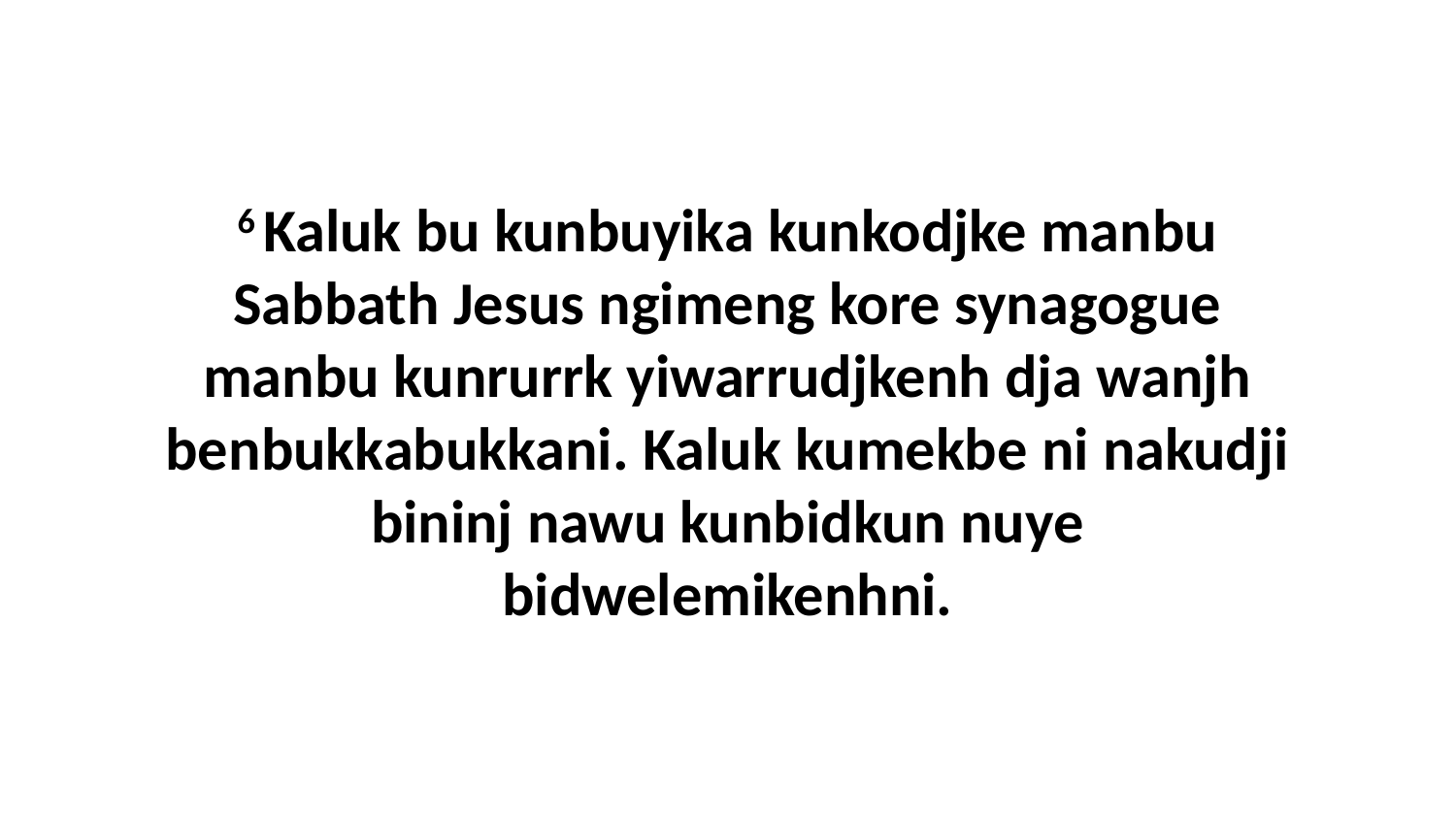

6 Kaluk bu kunbuyika kunkodjke manbu Sabbath Jesus ngimeng kore synagogue manbu kunrurrk yiwarrudjkenh dja wanjh benbukkabukkani. Kaluk kumekbe ni nakudji bininj nawu kunbidkun nuye bidwelemikenhni.